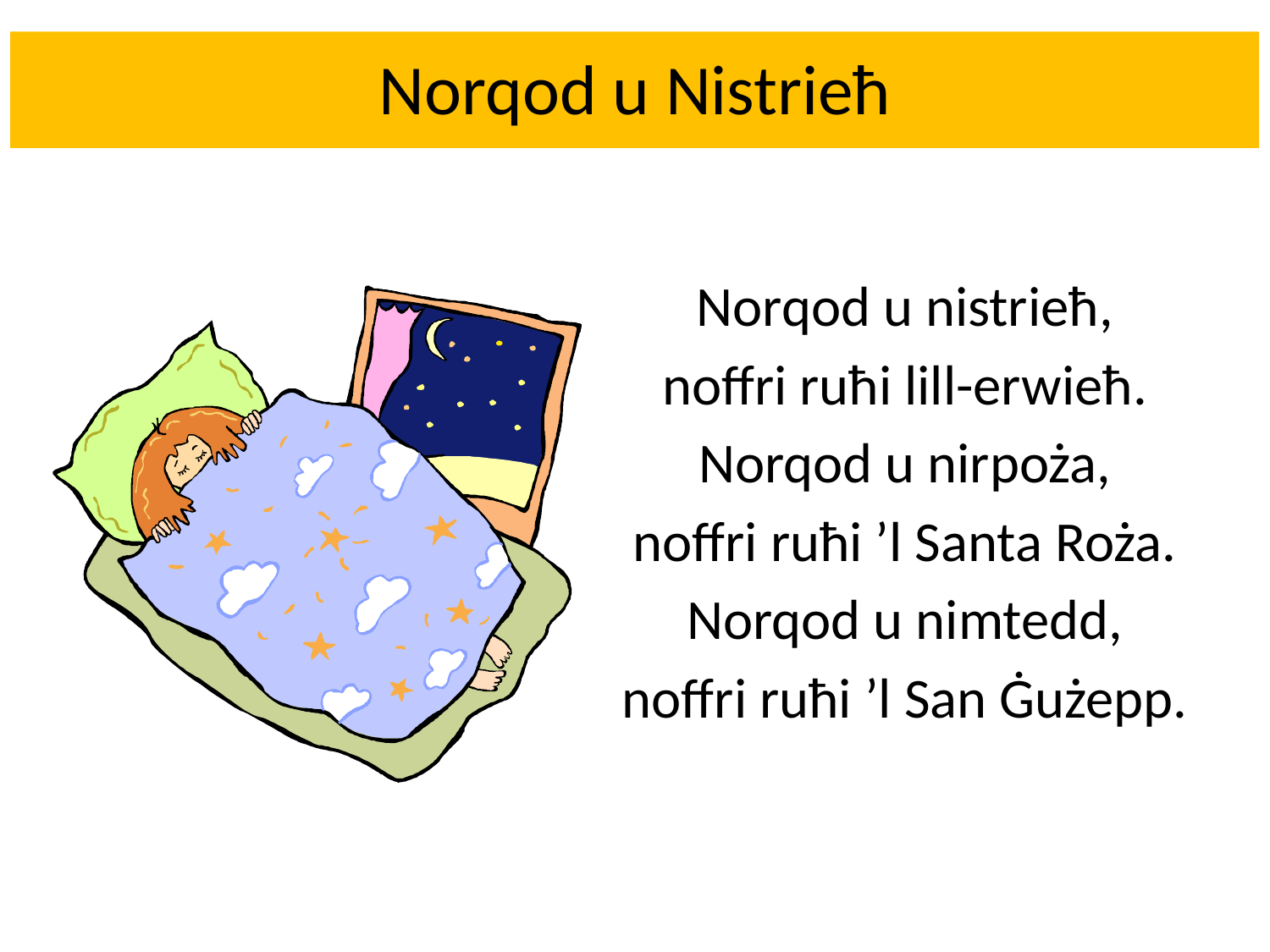

# Norqod u Nistrieħ

Norqod u nistrieħ,
noffri ruħi lill-erwieħ.
Norqod u nirpoża,
noffri ruħi ’l Santa Roża.
Norqod u nimtedd,
noffri ruħi ’l San Ġużepp.